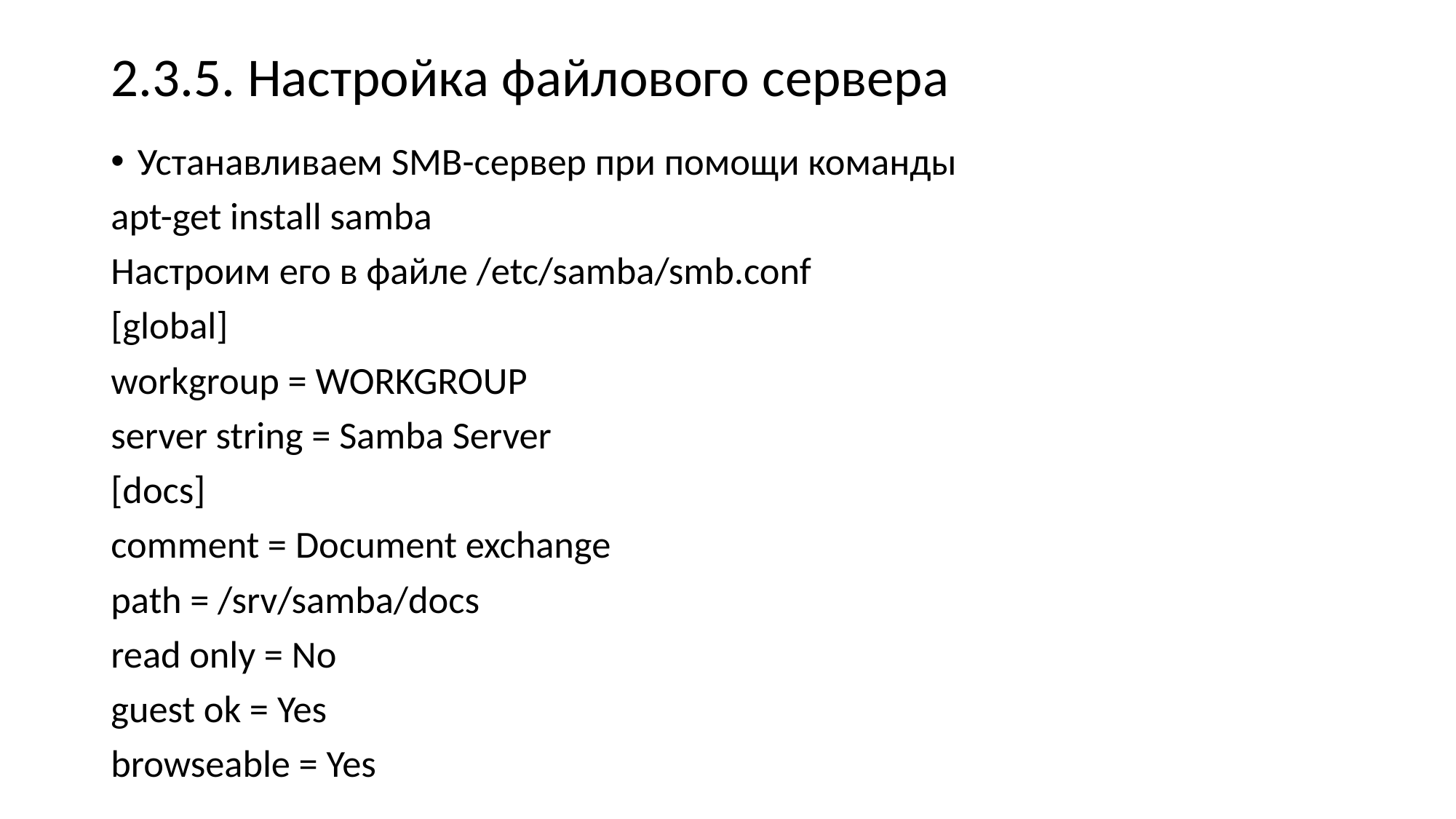

# 2.3.5. Настройка файлового сервера
Устанавливаем SMB-сервер при помощи команды
apt-get install samba
Настроим его в файле /etc/samba/smb.conf
[global]
workgroup = WORKGROUP
server string = Samba Server
[docs]
comment = Document exchange
path = /srv/samba/docs
read only = No
guest ok = Yes
browseable = Yes